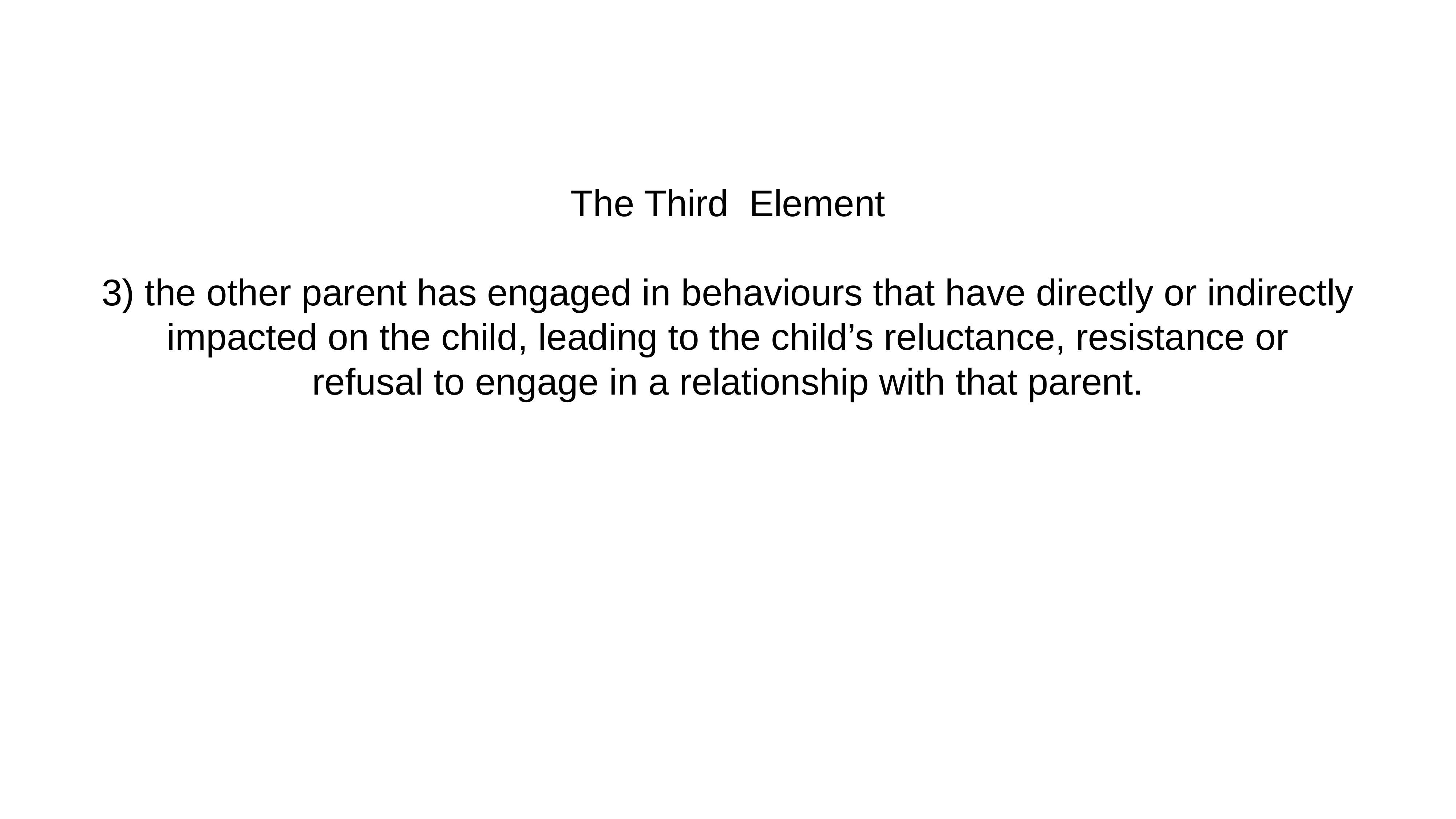

The Third  Element

3) the other parent has engaged in behaviours that have directly or indirectly
impacted on the child, leading to the child’s reluctance, resistance or
refusal to engage in a relationship with that parent.